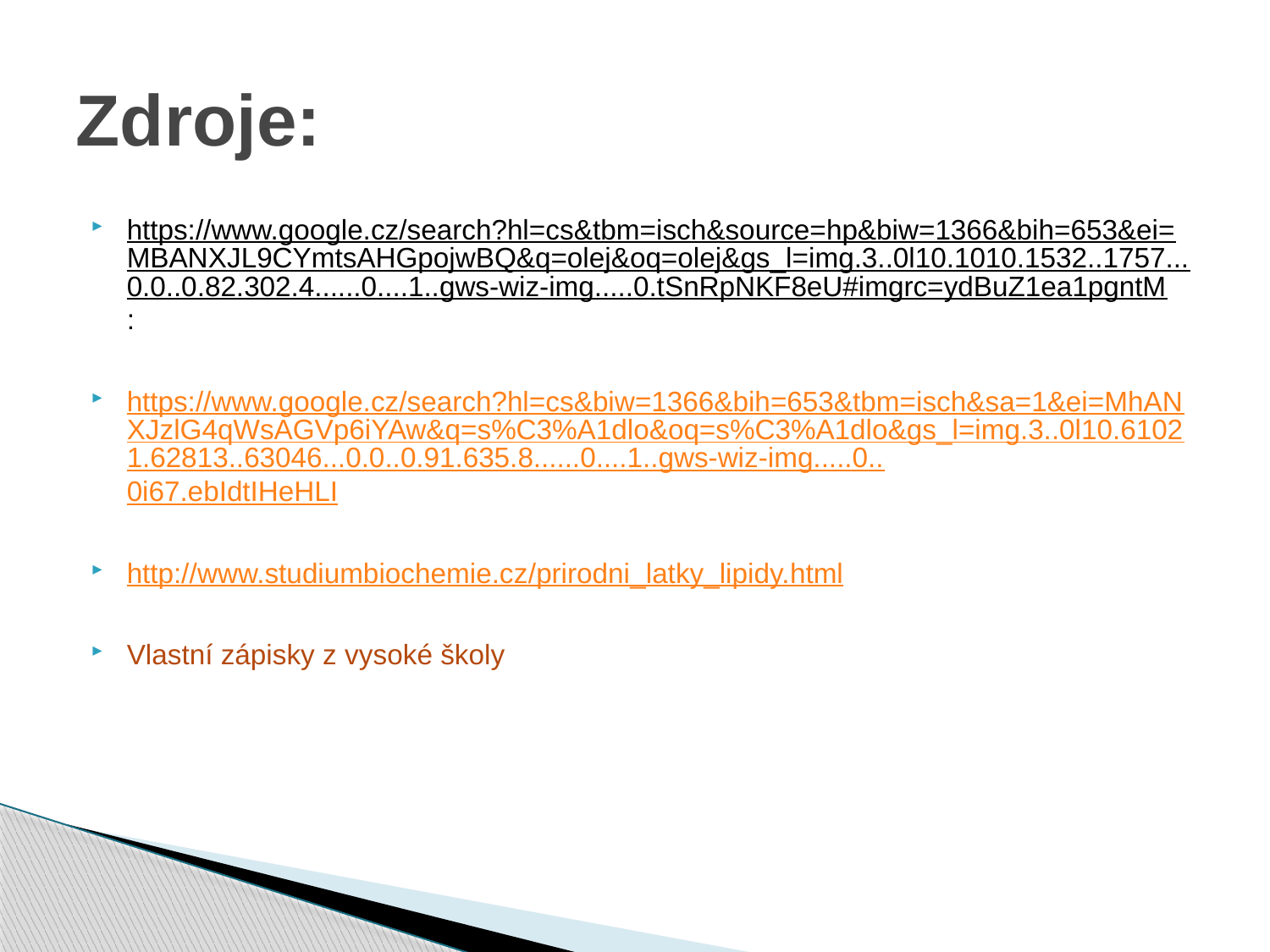

# Zdroje:
https://www.google.cz/search?hl=cs&tbm=isch&source=hp&biw=1366&bih=653&ei=MBANXJL9CYmtsAHGpojwBQ&q=olej&oq=olej&gs_l=img.3..0l10.1010.1532..1757...0.0..0.82.302.4......0....1..gws-wiz-img.....0.tSnRpNKF8eU#imgrc=ydBuZ1ea1pgntM:

https://www.google.cz/search?hl=cs&biw=1366&bih=653&tbm=isch&sa=1&ei=MhANXJzlG4qWsAGVp6iYAw&q=s%C3%A1dlo&oq=s%C3%A1dlo&gs_l=img.3..0l10.61021.62813..63046...0.0..0.91.635.8......0....1..gws-wiz-img.....0..0i67.ebIdtIHeHLI

http://www.studiumbiochemie.cz/prirodni_latky_lipidy.html

Vlastní zápisky z vysoké školy